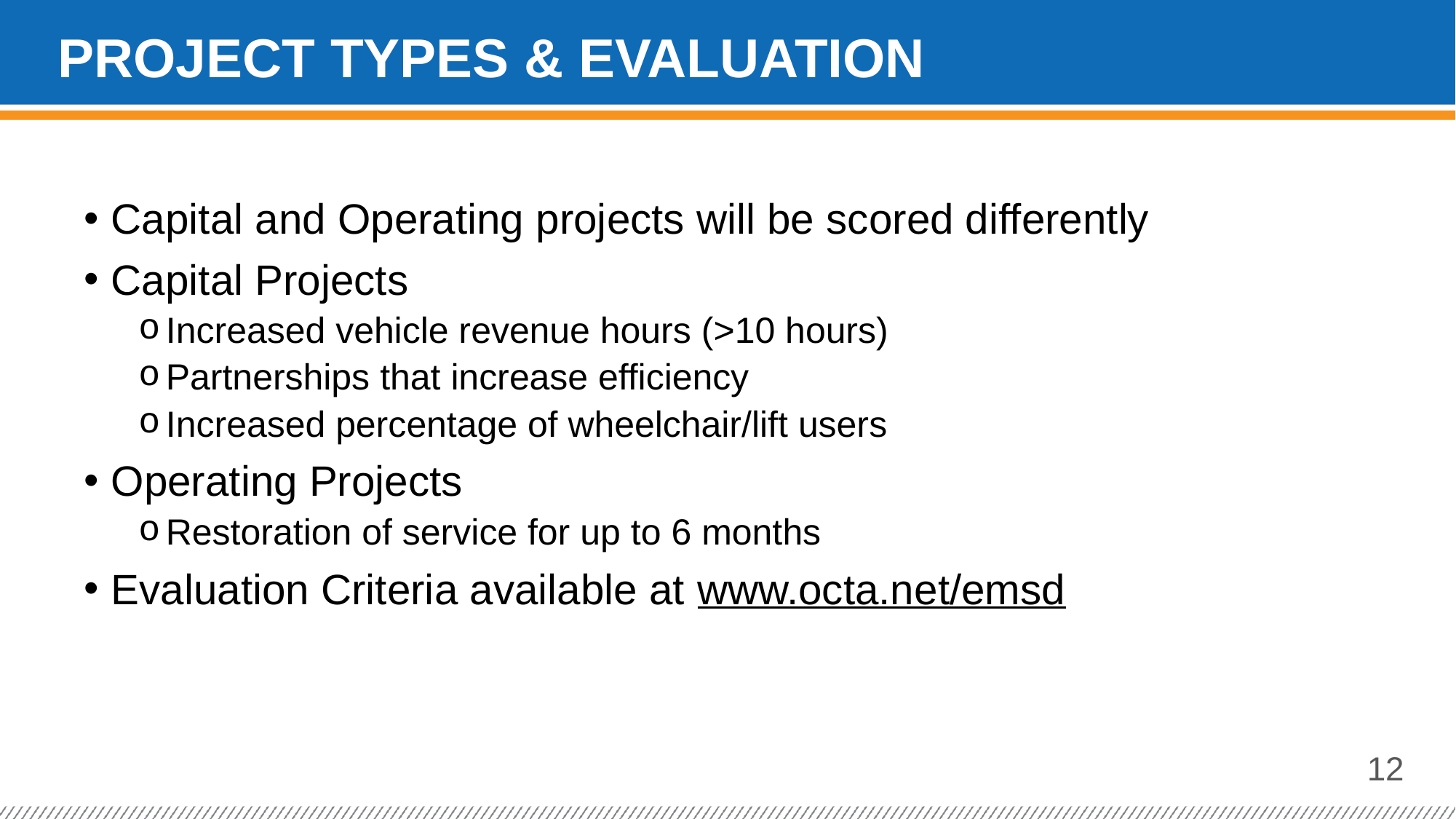

# Project Types & Evaluation
Capital and Operating projects will be scored differently
Capital Projects
Increased vehicle revenue hours (>10 hours)
Partnerships that increase efficiency
Increased percentage of wheelchair/lift users
Operating Projects
Restoration of service for up to 6 months
Evaluation Criteria available at www.octa.net/emsd

12